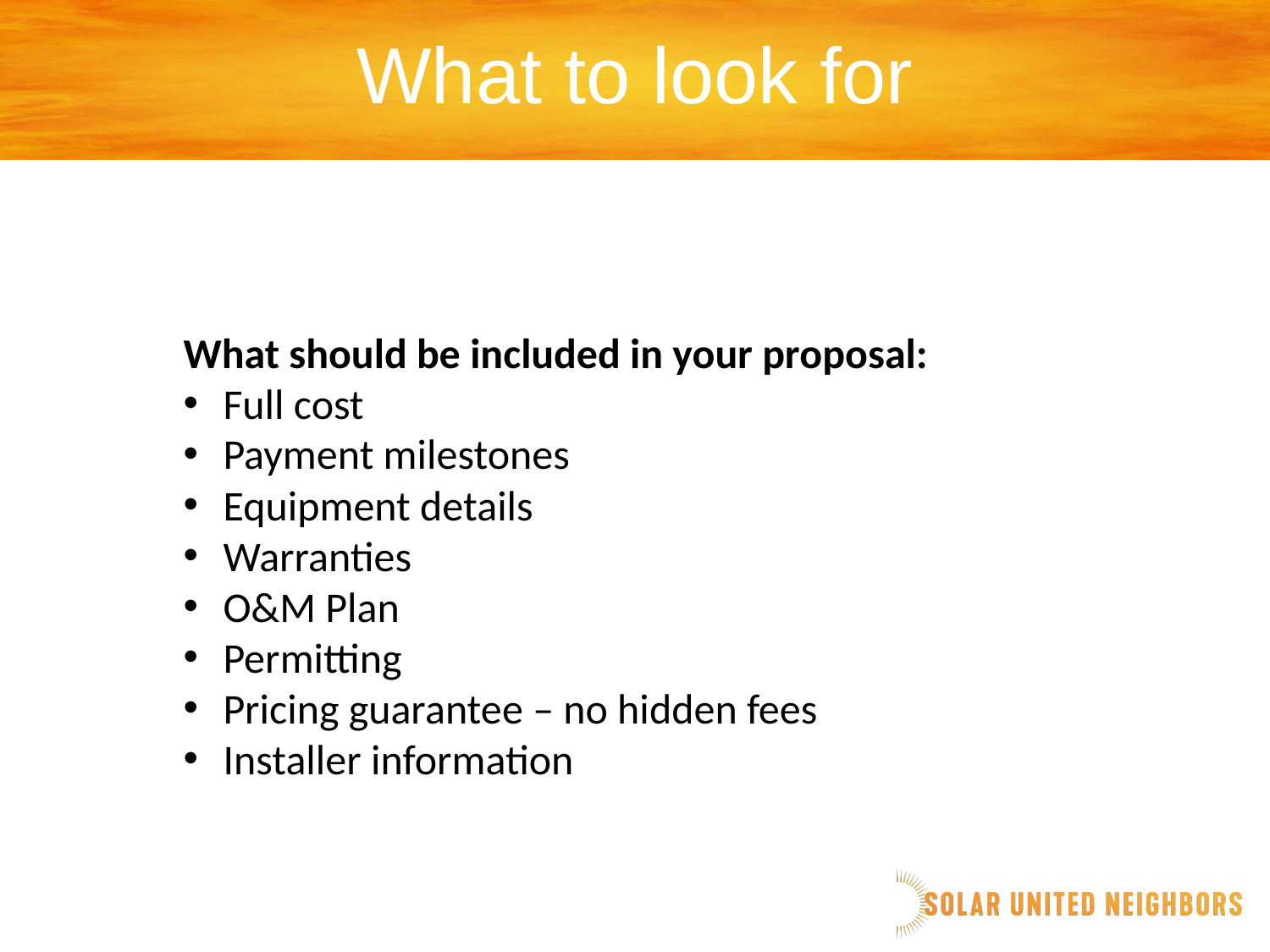

What to look for

What should be included in your proposal:
Full cost
Payment milestones
Equipment details
Warranties
O&M Plan
Permitting
Pricing guarantee – no hidden fees
Installer information